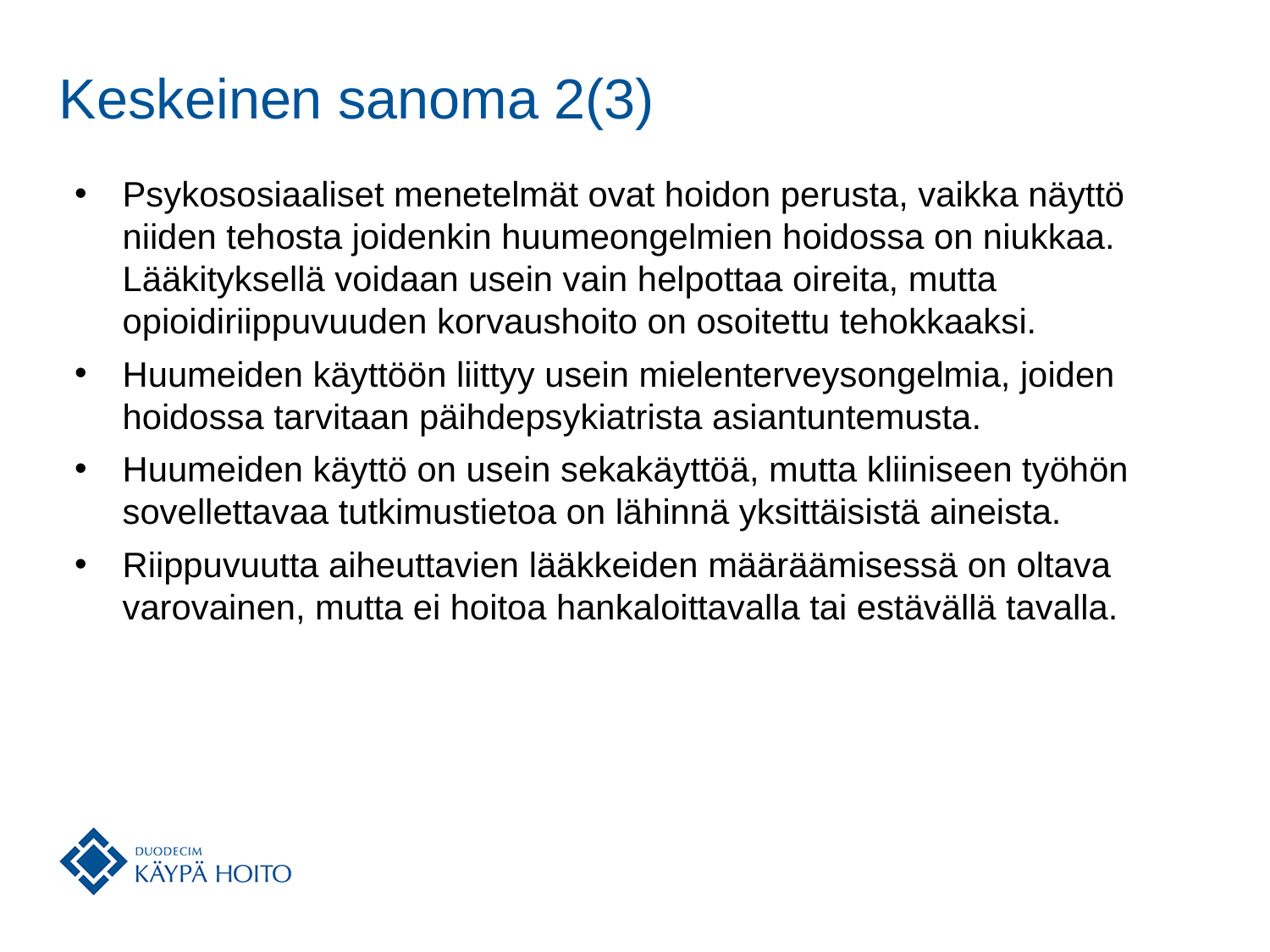

# Keskeinen sanoma 2(3)
Psykososiaaliset menetelmät ovat hoidon perusta, vaikka näyttö niiden tehosta joidenkin huumeongelmien hoidossa on niukkaa. Lääkityksellä voidaan usein vain helpottaa oireita, mutta opioidiriippuvuuden korvaushoito on osoitettu tehokkaaksi.
Huumeiden käyttöön liittyy usein mielenterveysongelmia, joiden hoidossa tarvitaan päihdepsykiatrista asiantuntemusta.
Huumeiden käyttö on usein sekakäyttöä, mutta kliiniseen työhön sovellettavaa tutkimustietoa on lähinnä yksittäisistä aineista.
Riippuvuutta aiheuttavien lääkkeiden määräämisessä on oltava varovainen, mutta ei hoitoa hankaloittavalla tai estävällä tavalla.